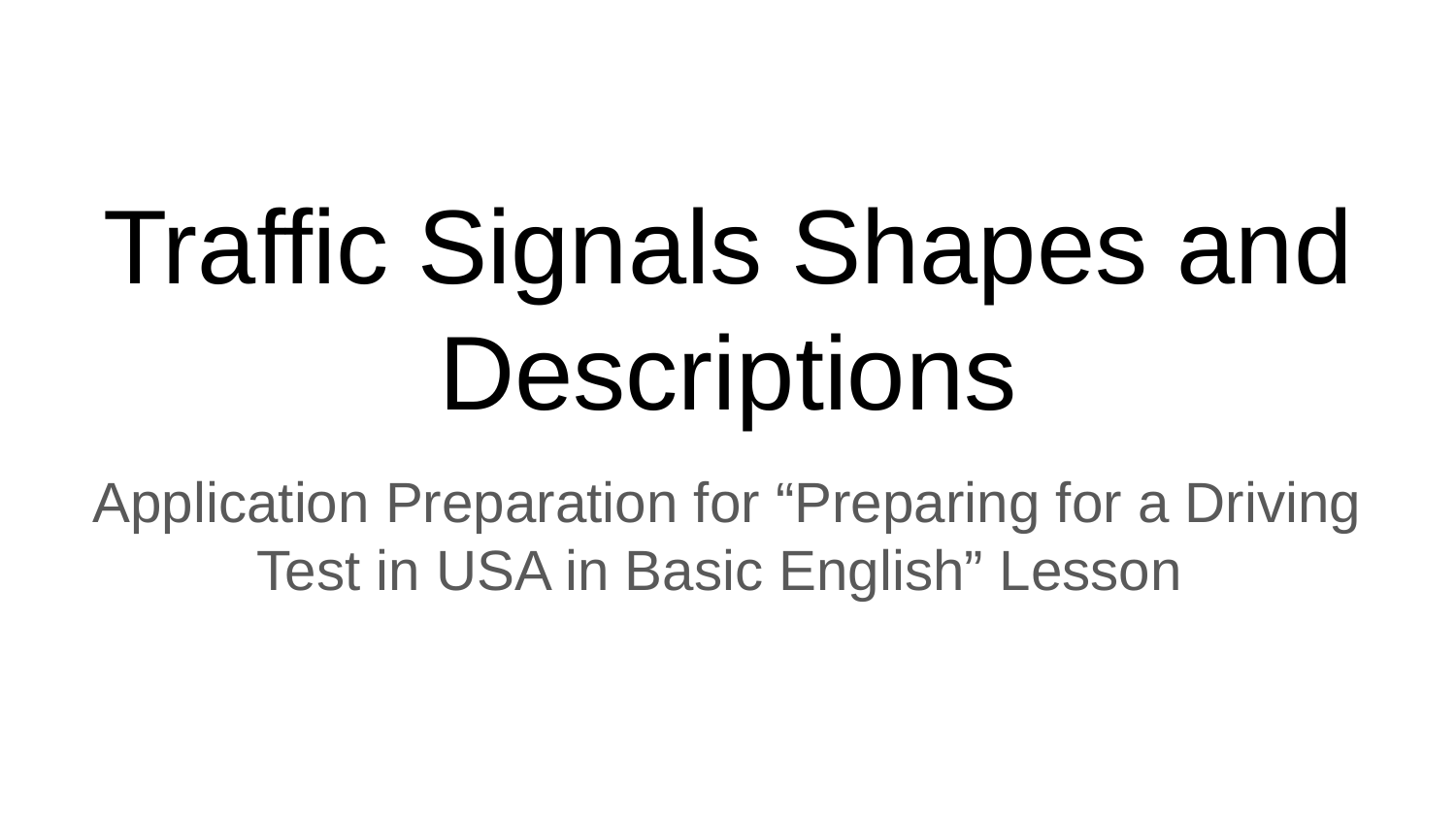

# Traffic Signals Shapes and Descriptions
Application Preparation for “Preparing for a Driving Test in USA in Basic English” Lesson